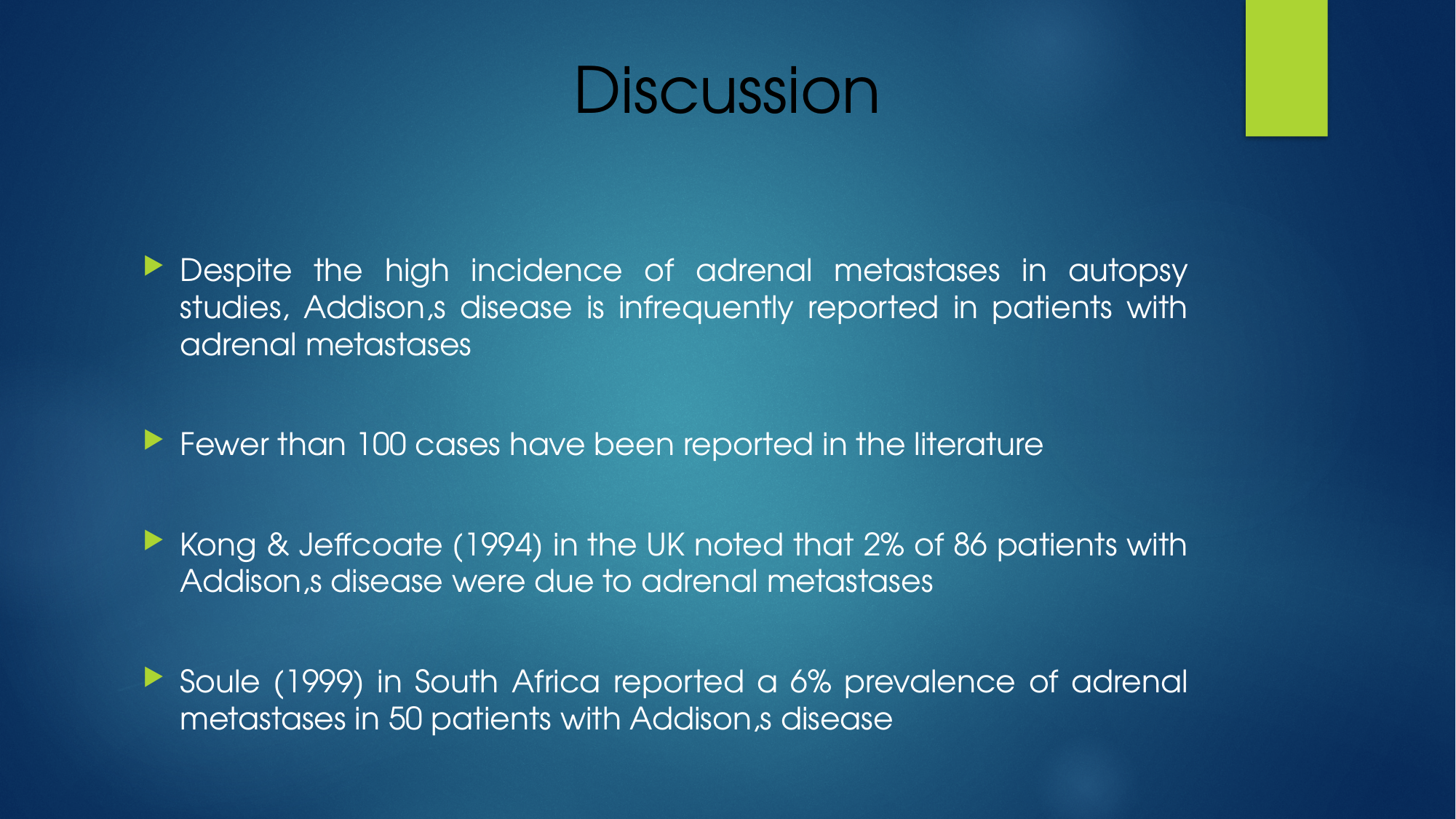

# Discussion
Despite the high incidence of adrenal metastases in autopsy studies, Addison,s disease is infrequently reported in patients with adrenal metastases

Fewer than 100 cases have been reported in the literature

Kong & Jeffcoate (1994) in the UK noted that 2% of 86 patients with Addison,s disease were due to adrenal metastases

Soule (1999) in South Africa reported a 6% prevalence of adrenal metastases in 50 patients with Addison,s disease